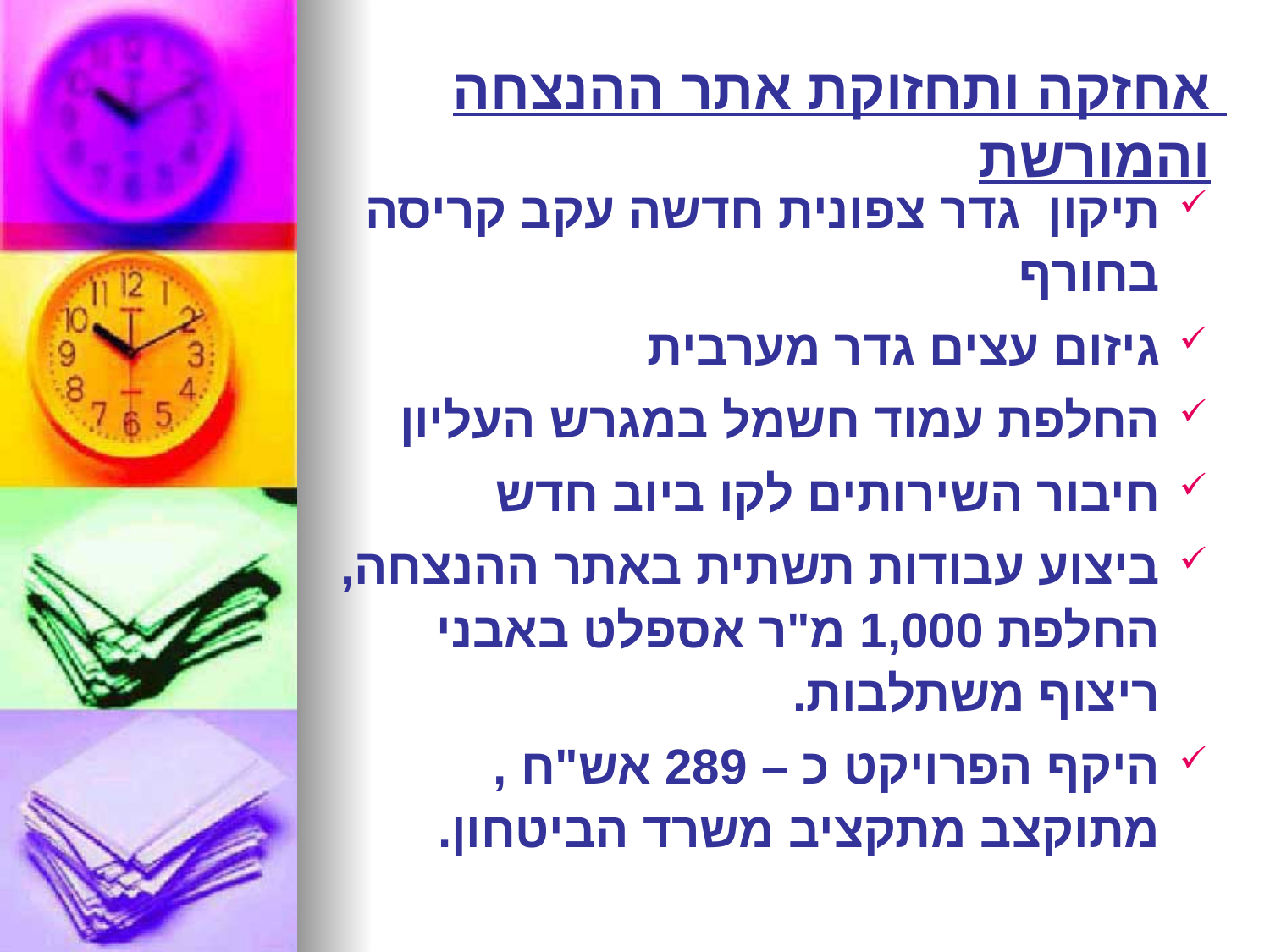

# אחזקה ותחזוקת אתר ההנצחה והמורשת
תיקון  גדר צפונית חדשה עקב קריסה בחורף
גיזום עצים גדר מערבית
החלפת עמוד חשמל במגרש העליון
חיבור השירותים לקו ביוב חדש
ביצוע עבודות תשתית באתר ההנצחה, החלפת 1,000 מ"ר אספלט באבני ריצוף משתלבות.
היקף הפרויקט כ – 289 אש"ח , מתוקצב מתקציב משרד הביטחון.